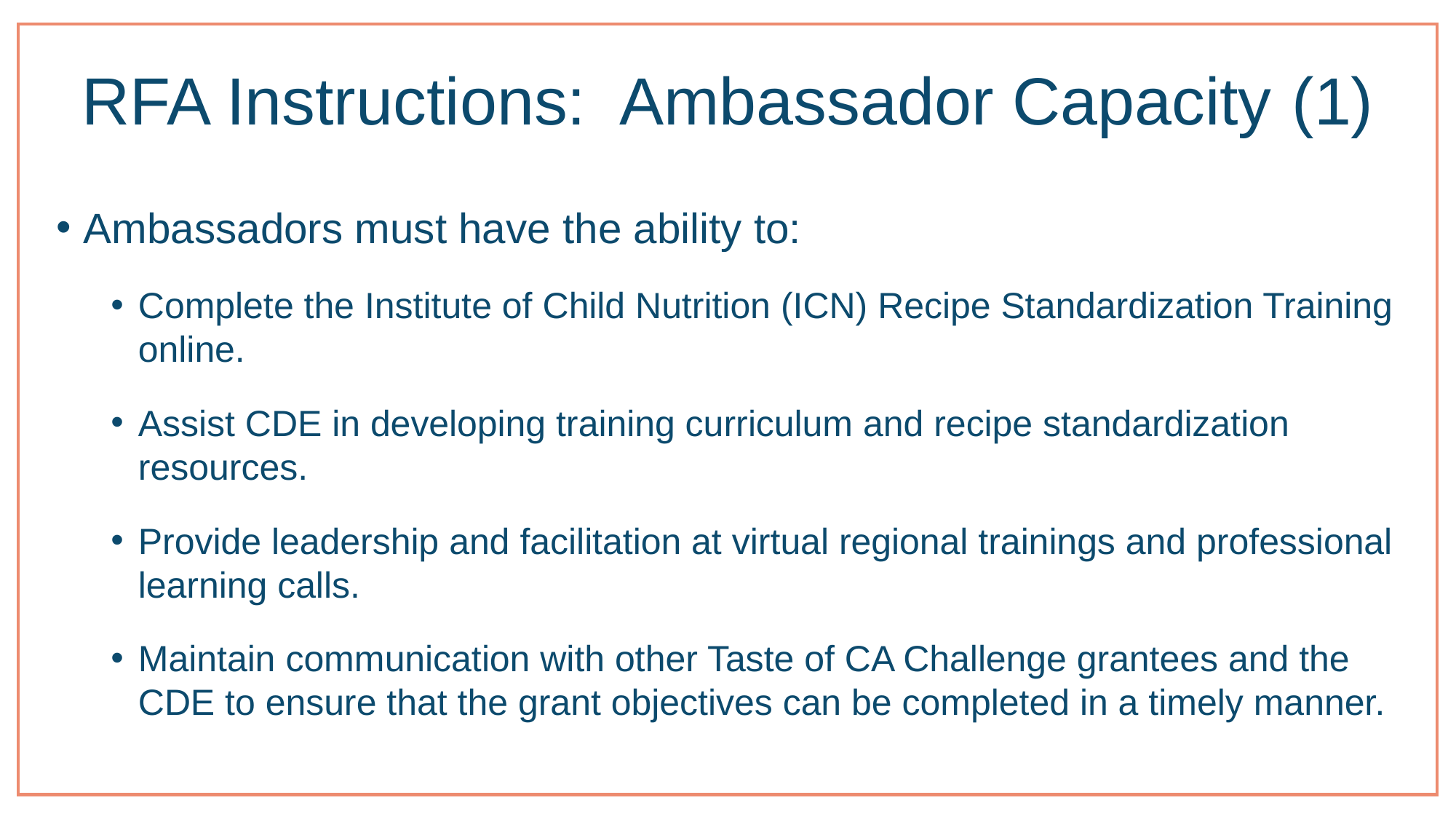

# RFA Instructions:  Ambassador Capacity (1)
Ambassadors must have the ability to:
Complete the Institute of Child Nutrition (ICN) Recipe Standardization Training online.
Assist CDE in developing training curriculum and recipe standardization resources.
Provide leadership and facilitation at virtual regional trainings and professional learning calls.
Maintain communication with other Taste of CA Challenge grantees and the CDE to ensure that the grant objectives can be completed in a timely manner.